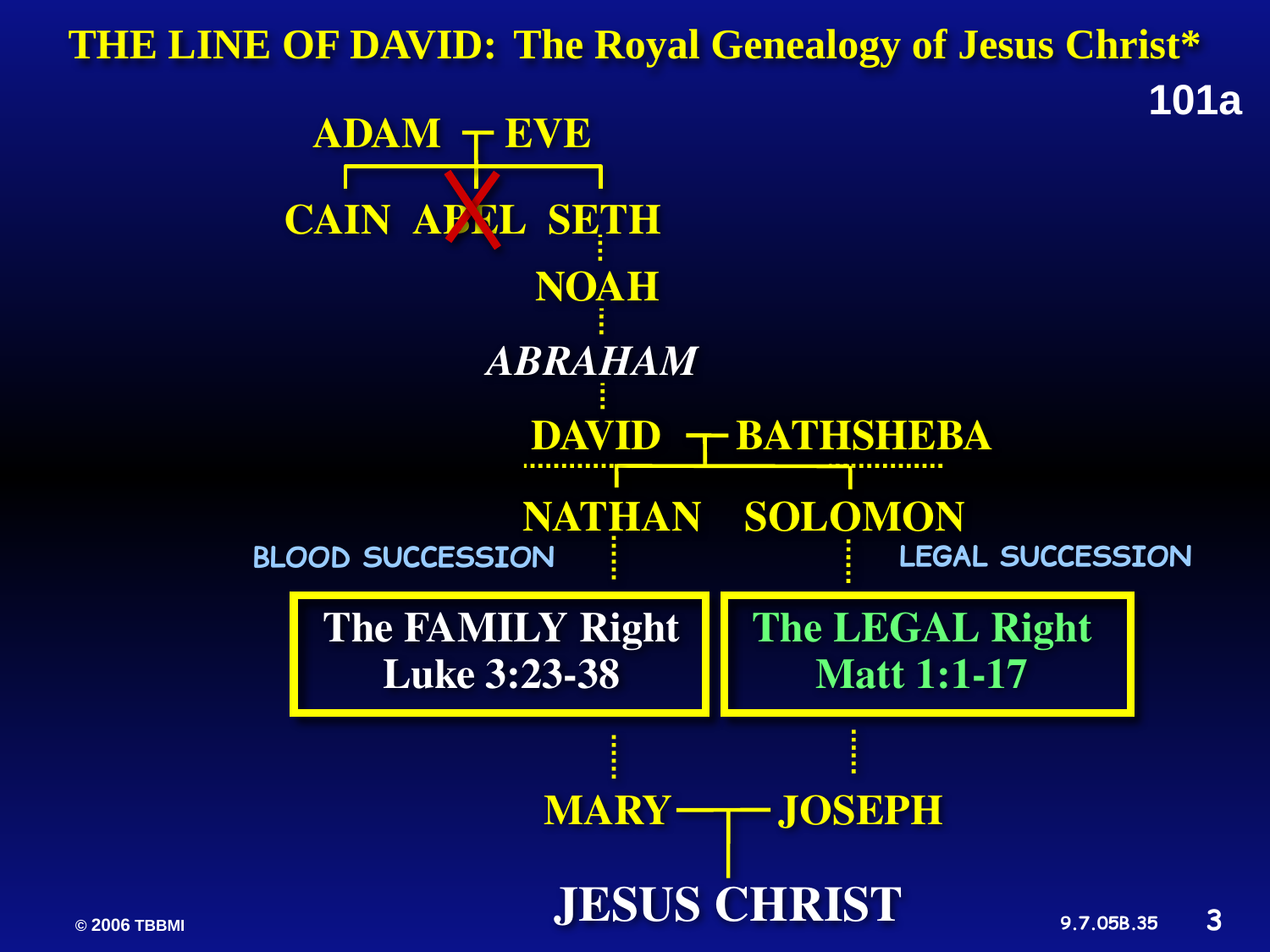

THE LINE OF DAVID:  The Royal Genealogy of Jesus Christ*

101a
ADAM      EVE

CAIN  ABEL  SETH

NOAH

ABRAHAM

DAVID       BATHSHEBA

 NATHAN    SOLOMON
LEGAL SUCCESSION
BLOOD SUCCESSION

The FAMILY Right
Luke 3:23-38

The LEGAL Right
Matt 1:1-17

MARY          JOSEPH

JESUS CHRIST
3

35